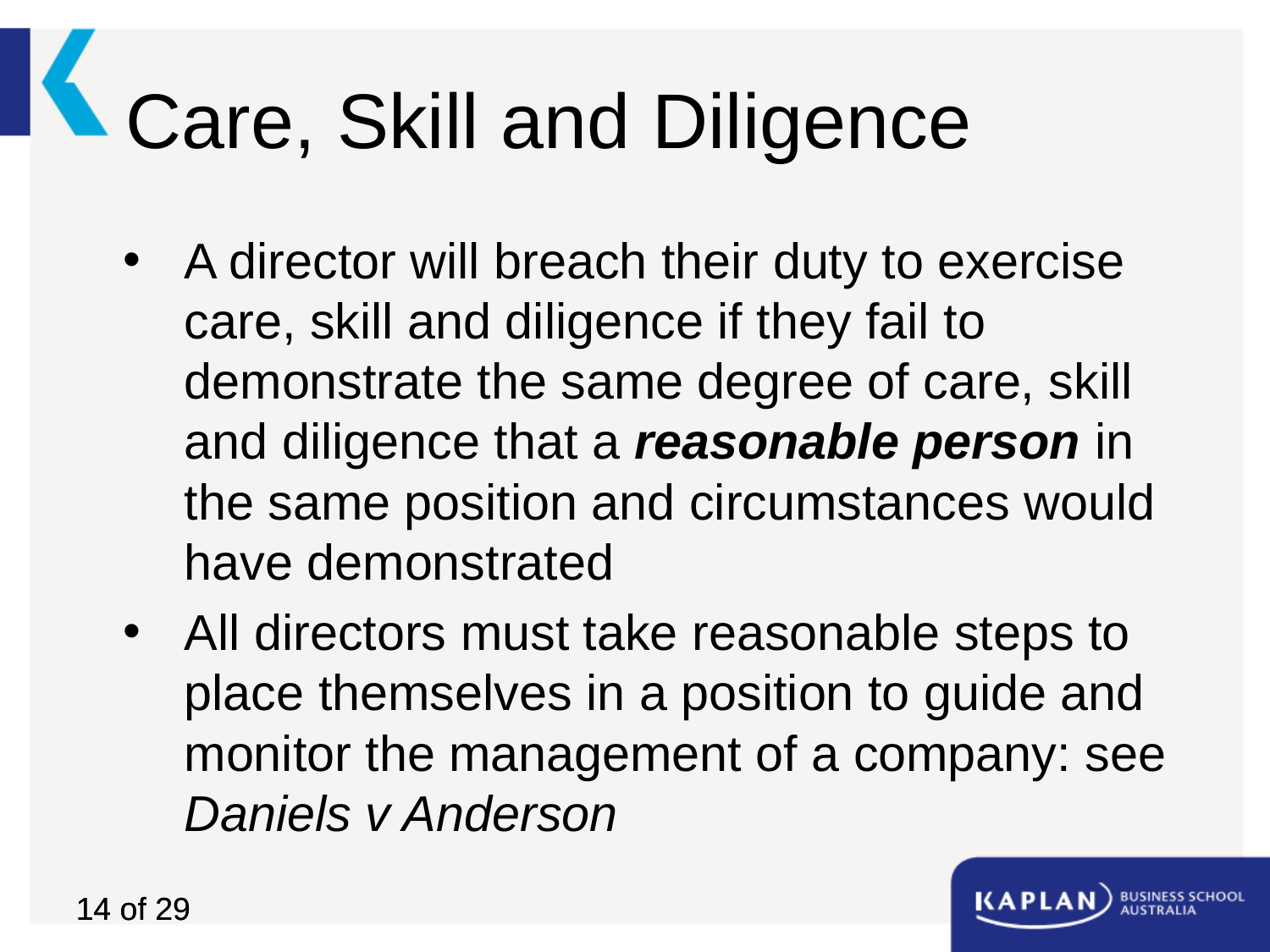

# Care, Skill and Diligence
A director will breach their duty to exercise care, skill and diligence if they fail to demonstrate the same degree of care, skill and diligence that a reasonable person in the same position and circumstances would have demonstrated
All directors must take reasonable steps to place themselves in a position to guide and monitor the management of a company: see Daniels v Anderson

14